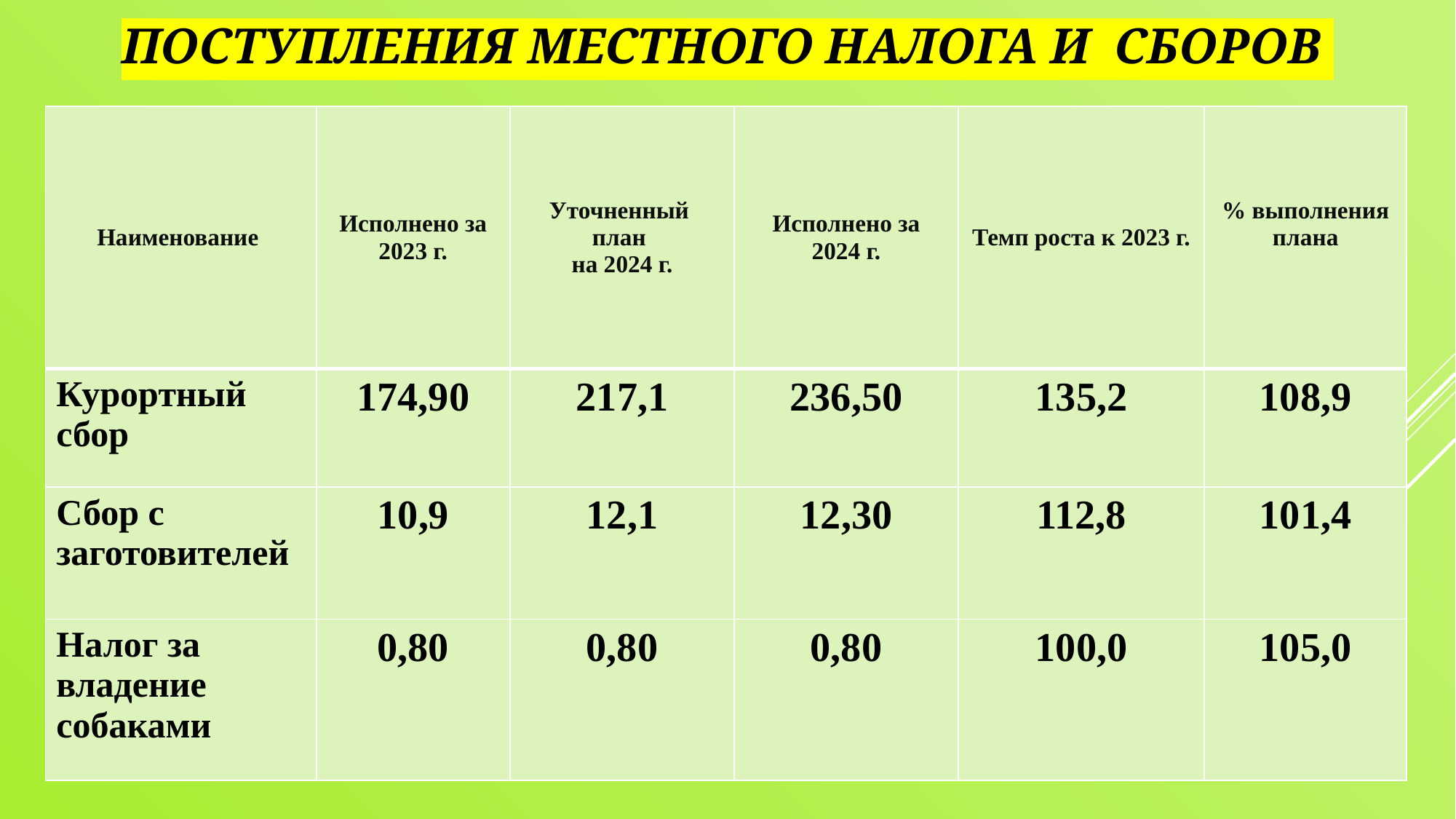

# поступления местного налога и  сборов
| Наименование | Исполнено за 2023 г. | Уточненный план на 2024 г. | Исполнено за 2024 г. | Темп роста к 2023 г. | % выполнения плана |
| --- | --- | --- | --- | --- | --- |
| Курортный сбор | 174,90 | 217,1 | 236,50 | 135,2 | 108,9 |
| Сбор с заготовителей | 10,9 | 12,1 | 12,30 | 112,8 | 101,4 |
| Налог за владение собаками | 0,80 | 0,80 | 0,80 | 100,0 | 105,0 |